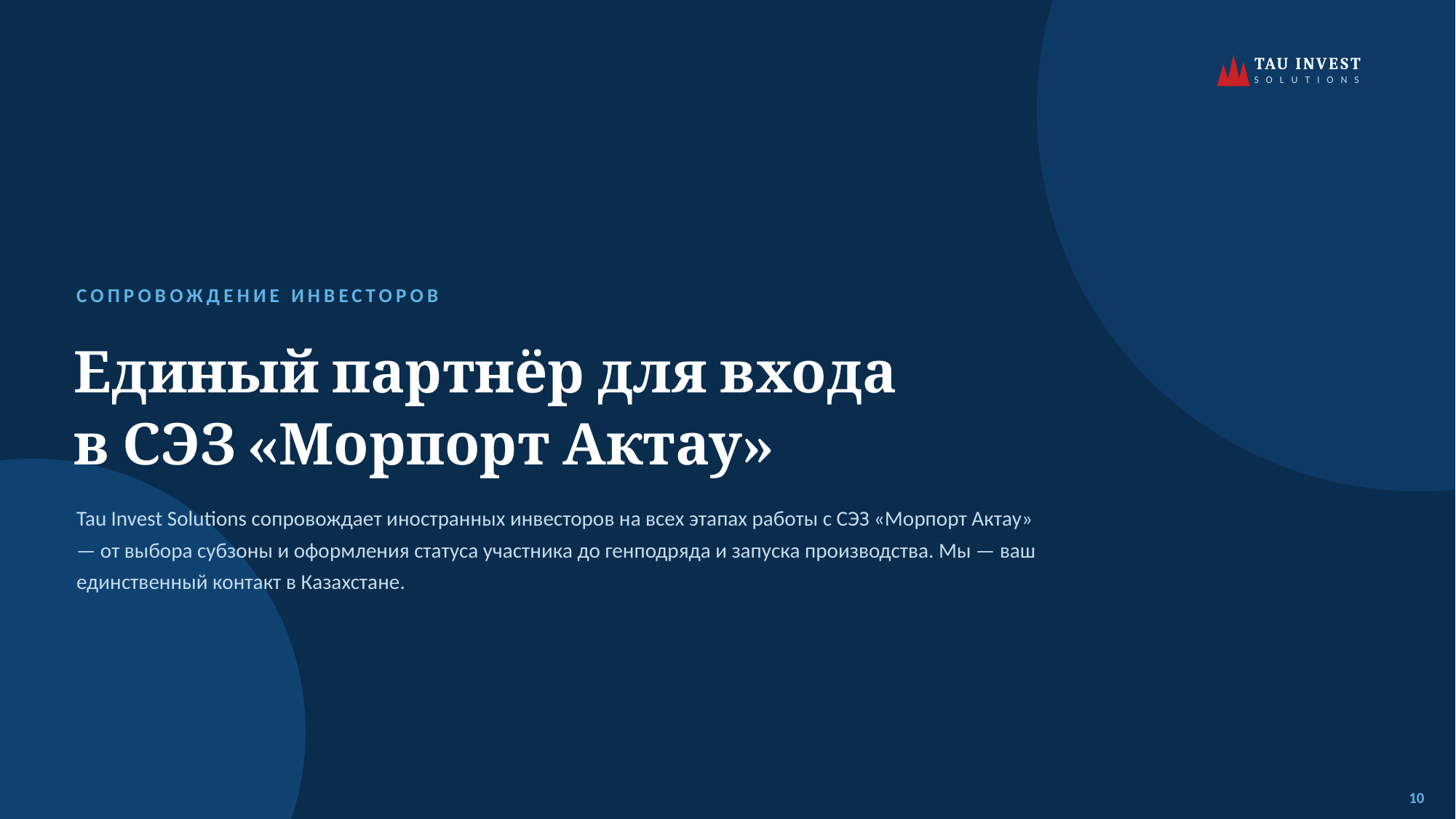

TAU INVEST

S O L U T I O N S
СОПРОВОЖДЕНИЕ ИНВЕСТОРОВ
Единый партнёр для входа
в СЭЗ «Морпорт Актау»

Tau Invest Solutions сопровождает иностранных инвесторов на всех этапах работы с СЭЗ «Морпорт Актау» — от выбора субзоны и оформления статуса участника до генподряда и запуска производства. Мы — ваш единственный контакт в Казахстане.
10